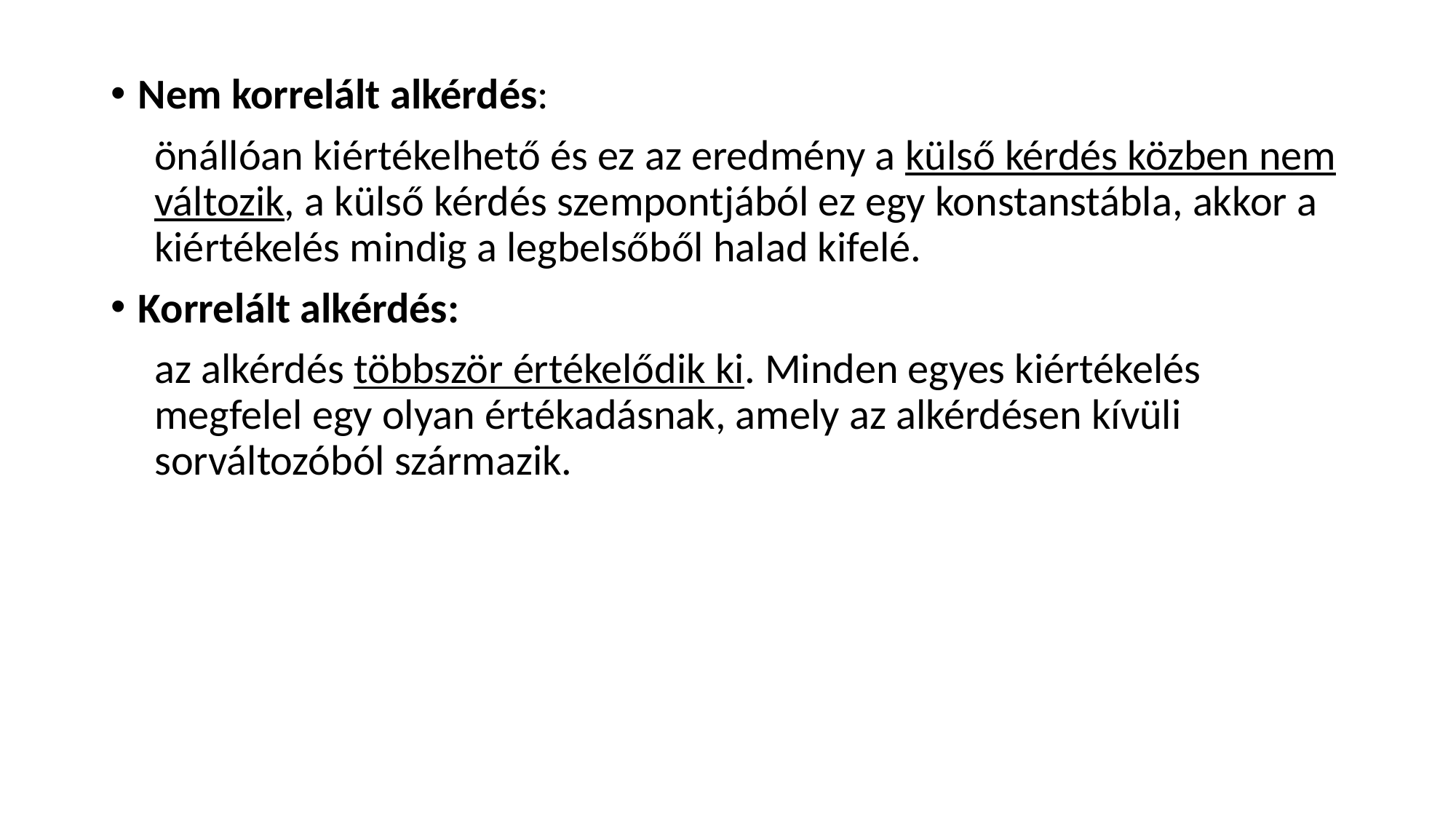

Nem korrelált alkérdés:
önállóan kiértékelhető és ez az eredmény a külső kérdés közben nem változik, a külső kérdés szempontjából ez egy konstanstábla, akkor a kiértékelés mindig a legbelsőből halad kifelé.
Korrelált alkérdés:
az alkérdés többször értékelődik ki. Minden egyes kiértékelés megfelel egy olyan értékadásnak, amely az alkérdésen kívüli sorváltozóból származik.